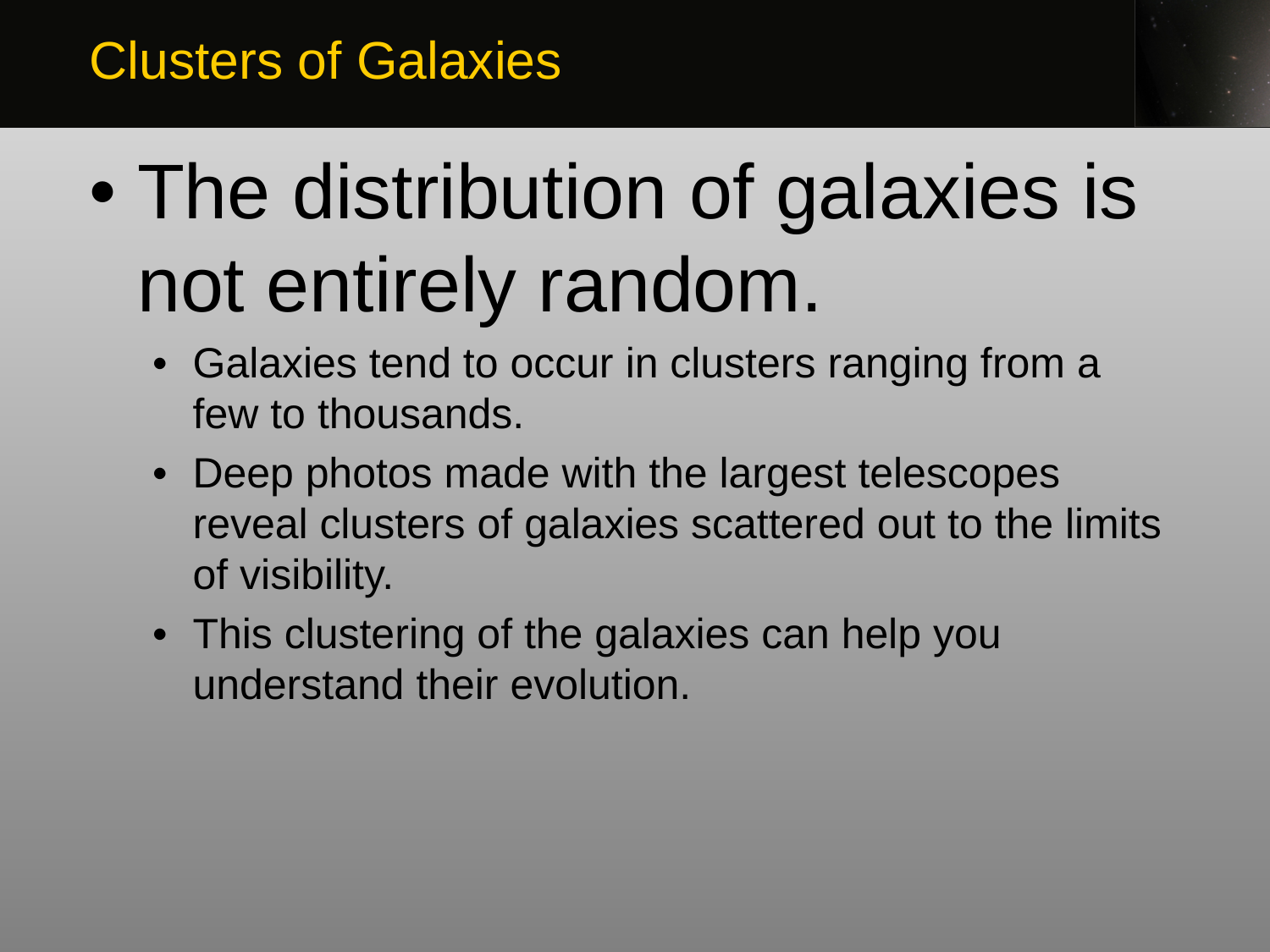

Clusters of Galaxies
The distribution of galaxies is not entirely random.
Galaxies tend to occur in clusters ranging from a few to thousands.
Deep photos made with the largest telescopes reveal clusters of galaxies scattered out to the limits of visibility.
This clustering of the galaxies can help you understand their evolution.